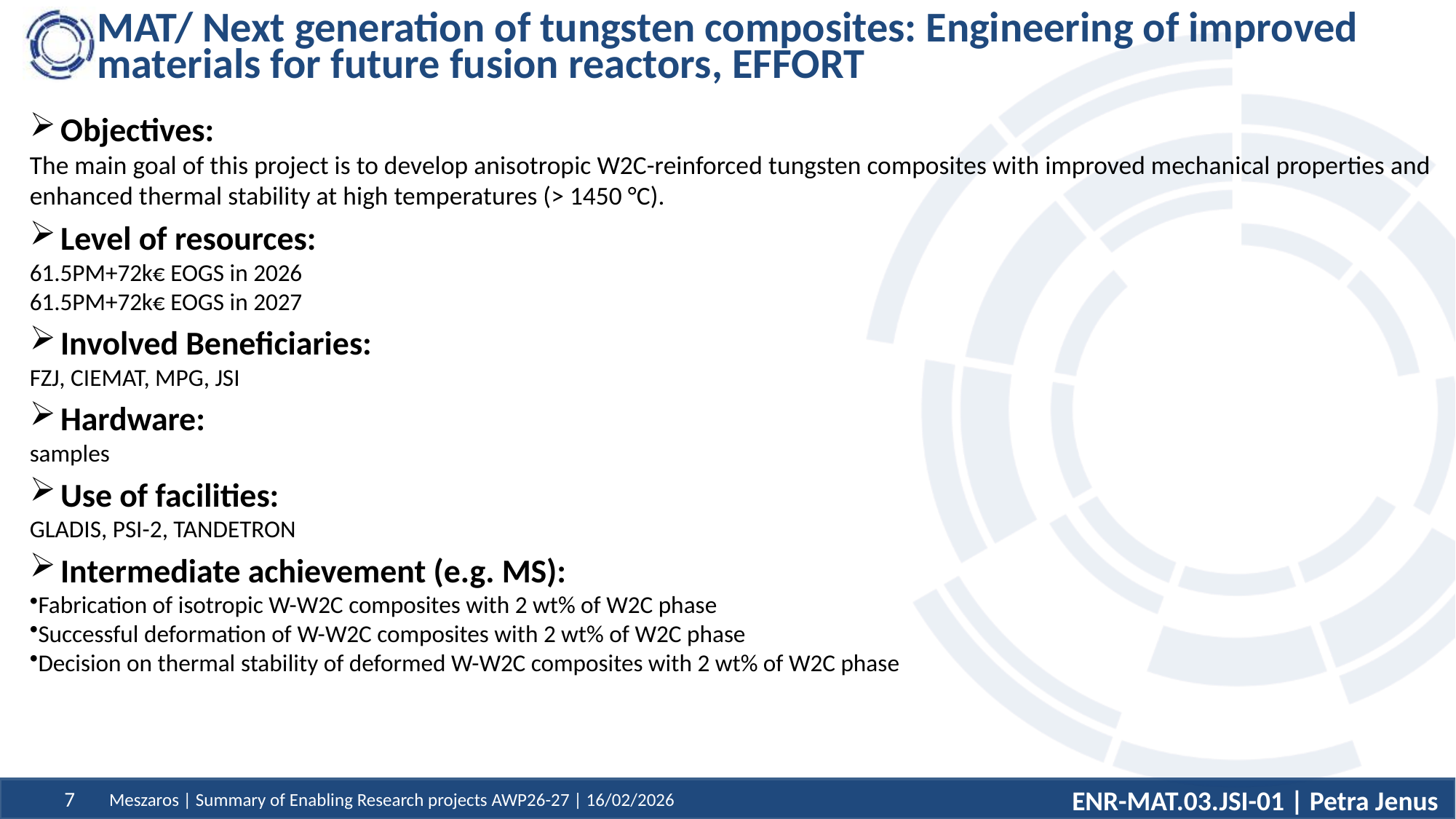

# MAT/ Next generation of tungsten composites: Engineering of improved materials for future fusion reactors, EFFORT
Objectives:
The main goal of this project is to develop anisotropic W2C-reinforced tungsten composites with improved mechanical properties and enhanced thermal stability at high temperatures (> 1450 °C).
Level of resources:
61.5PM+72k€ EOGS in 2026
61.5PM+72k€ EOGS in 2027
Involved Beneficiaries:
FZJ, CIEMAT, MPG, JSI
Hardware:
samples
Use of facilities:
GLADIS, PSI-2, TANDETRON
Intermediate achievement (e.g. MS):
Fabrication of isotropic W-W2C composites with 2 wt% of W2C phase
Successful deformation of W-W2C composites with 2 wt% of W2C phase
Decision on thermal stability of deformed W-W2C composites with 2 wt% of W2C phase

ENR-MAT.03.JSI-01 | Petra Jenus
Meszaros | Summary of Enabling Research projects AWP26-27 | 16/02/2026
7